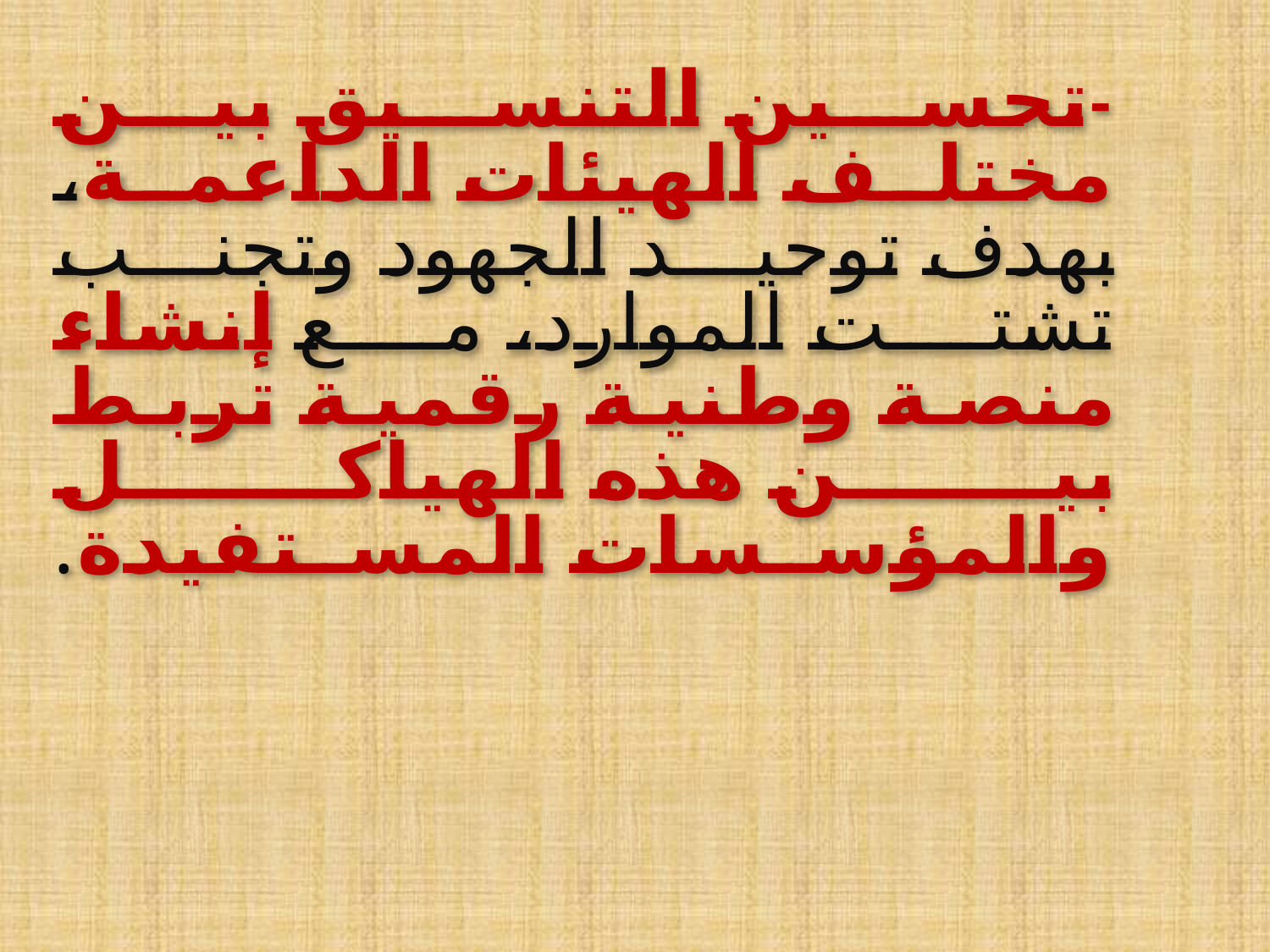

# -تحسين التنسيق بين مختلف الهيئات الداعمة، بهدف توحيد الجهود وتجنب تشتت الموارد، مع إنشاء منصة وطنية رقمية تربط بين هذه الهياكل والمؤسسات المستفيدة.